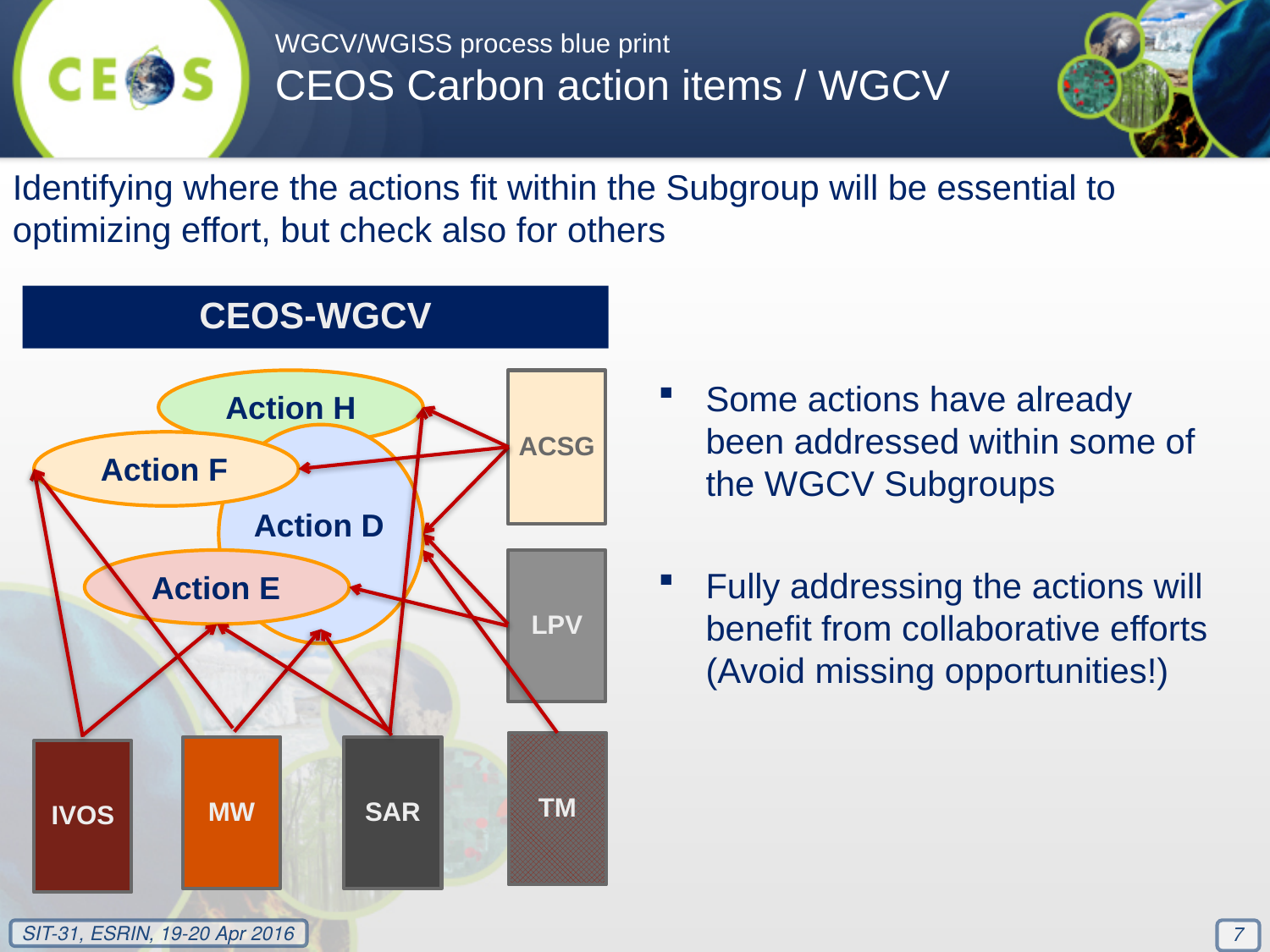

WGCV/WGISS process blue print
CEOS Carbon action items / WGCV
Identifying where the actions fit within the Subgroup will be essential to optimizing effort, but check also for others
CEOS-WGCV

Action H
ACSG
Some actions have already been addressed within some of the WGCV Subgroups

Fully addressing the actions will benefit from collaborative efforts
(Avoid missing opportunities!)

Action D

Action F

Action E
LPV
TM
SAR
MW
IVOS